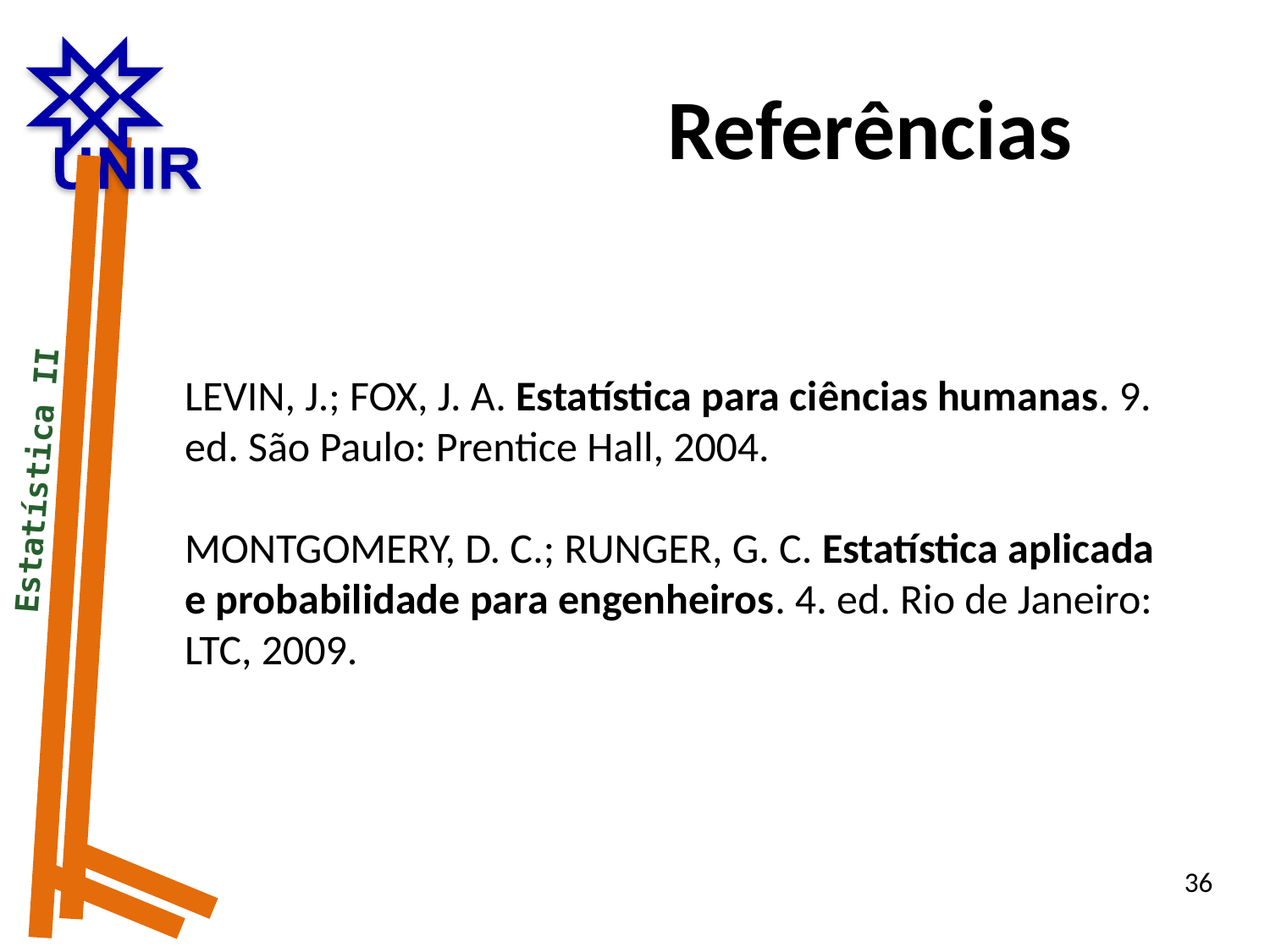

Referências

LEVIN, J.; FOX, J. A. Estatística para ciências humanas. 9. ed. São Paulo: Prentice Hall, 2004.

MONTGOMERY, D. C.; RUNGER, G. C. Estatística aplicada e probabilidade para engenheiros. 4. ed. Rio de Janeiro: LTC, 2009.

    Estatística II

36